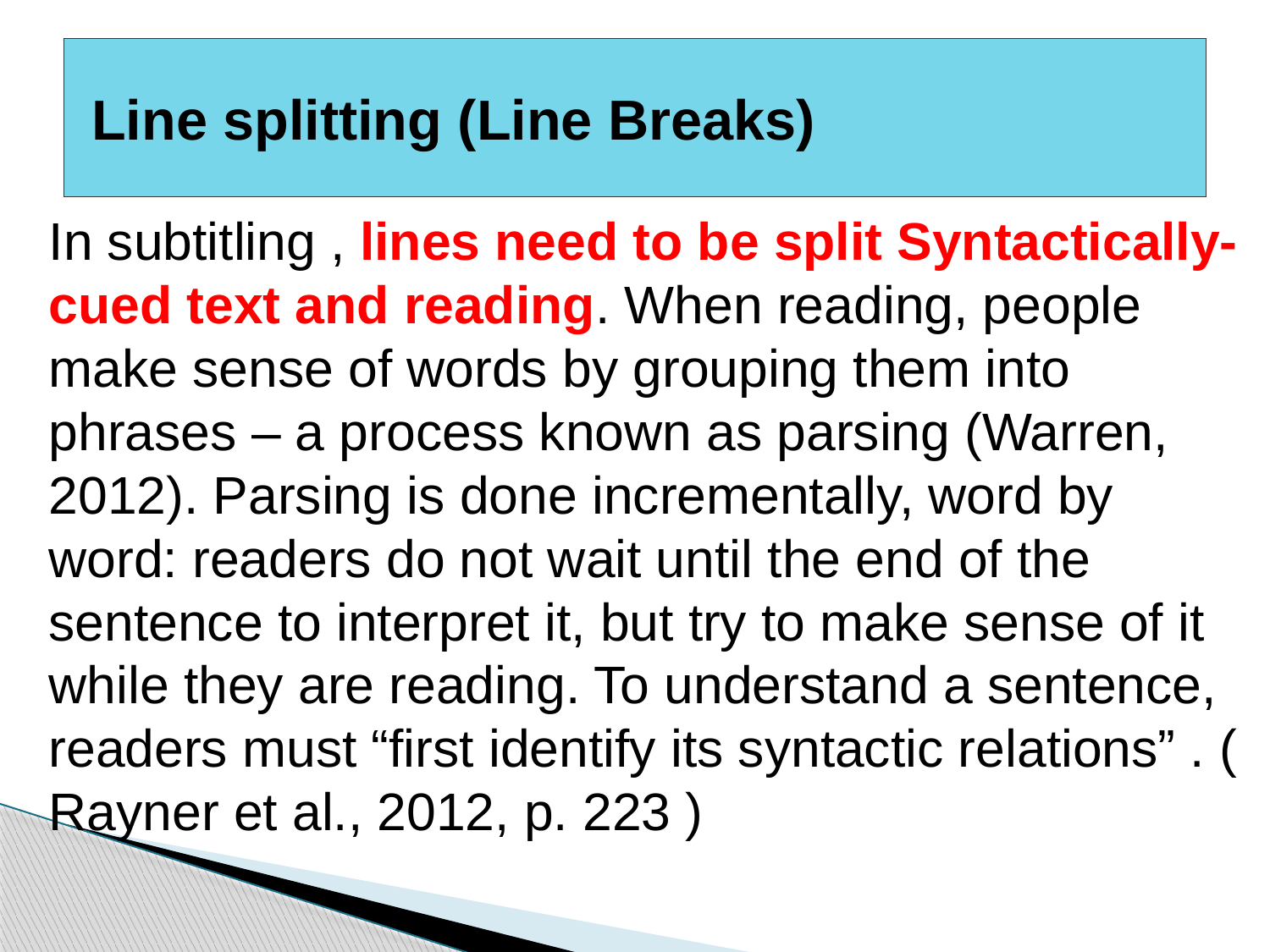

# ‎ Line splitting (Line Breaks)
In subtitling , lines need to be split Syntactically-cued text and ‎reading. When reading, people make sense of words by grouping them ‎into phrases – a process known as parsing (Warren, 2012). Parsing is ‎done incrementally, word by word: readers do not wait until the end of ‎the sentence to interpret it, but try to make sense of it while they are ‎reading. To understand a sentence, readers must “first identify its ‎syntactic relations” . ( Rayner et al., 2012, p. 223 )‎